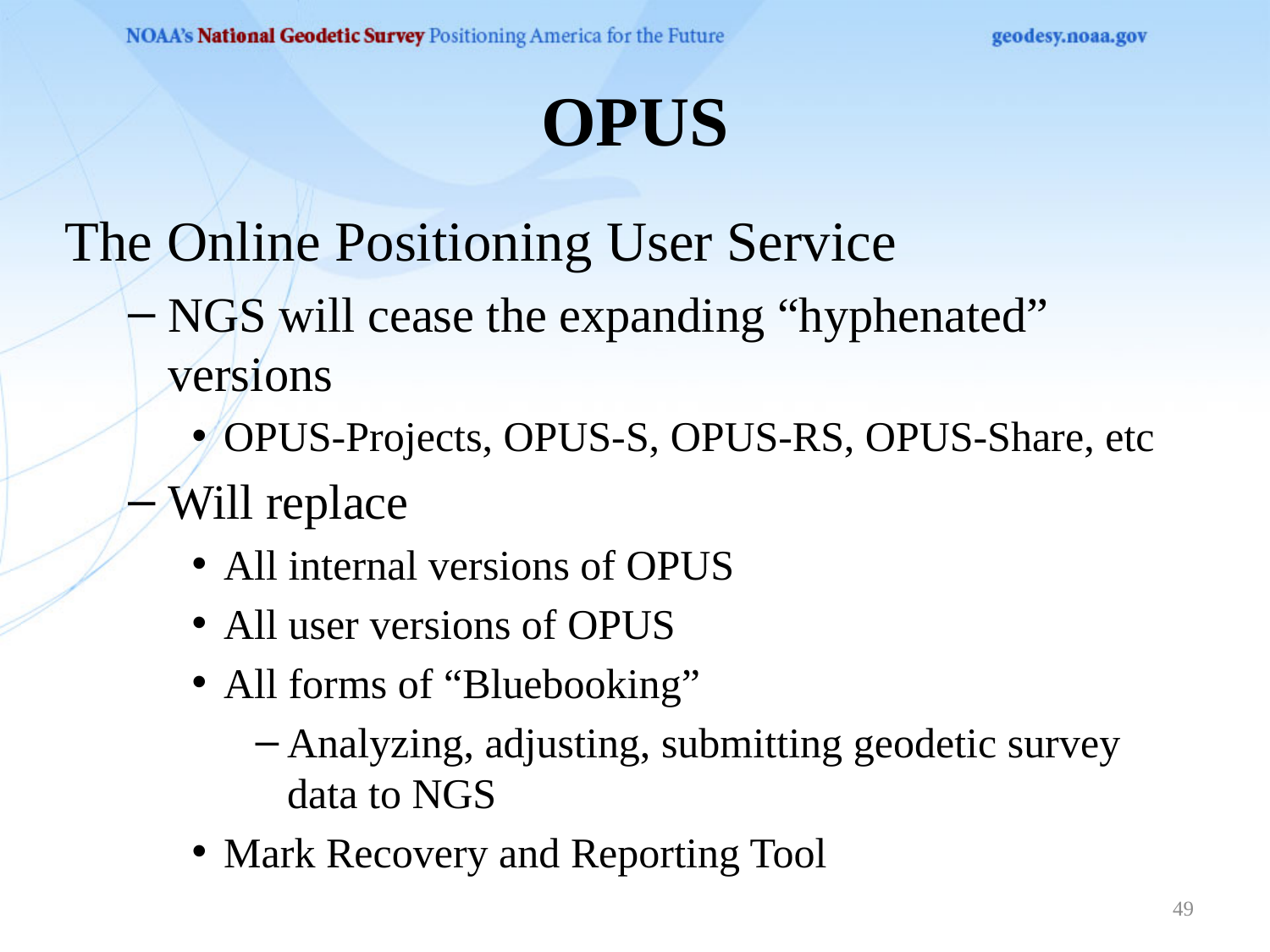

# OPUS
The Online Positioning User Service
NGS will cease the expanding “hyphenated” versions
OPUS-Projects, OPUS-S, OPUS-RS, OPUS-Share, etc
Will replace
All internal versions of OPUS
All user versions of OPUS
All forms of “Bluebooking”
Analyzing, adjusting, submitting geodetic survey data to NGS
Mark Recovery and Reporting Tool
49